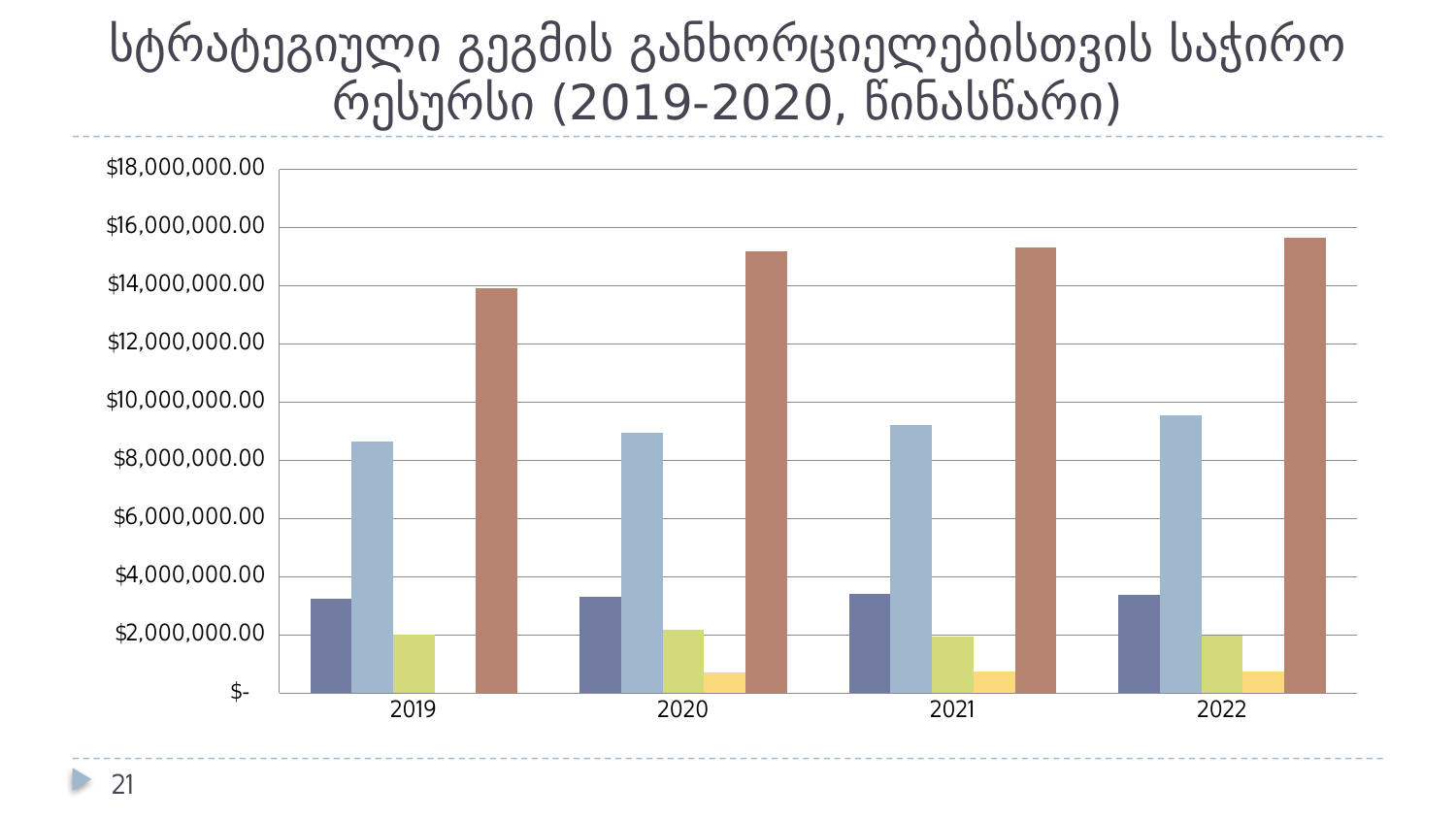

# სტრატეგიული გეგმის განხორციელებისთვის საჭირო რესურსი (2019-2020, წინასწარი)

### Chart

| Category | დიაგნოსტიკა | მკურნალობა | მხარდამჭერი გარემო | ინფლაცია | სულ |
|---|---|---|---|---|---|
| 2019 | 3237658.8096964667 | 8648574.01337514 | 2029585.0 | 0.0 | 13915817.823071606 |
| 2020 | 3313761.7062070286 | 8967380.417843899 | 2170290.0 | 722571.6062025464 | 15174003.730253473 |
| 2021 | 3415904.707422779 | 9230107.900136095 | 1955010.0 | 730051.1303779436 | 15331073.737936817 |
| 2022 | 3377100.36597552 | 9535743.831742898 | 1985010.0 | 744892.7098859209 | 15642746.907604339 |
21